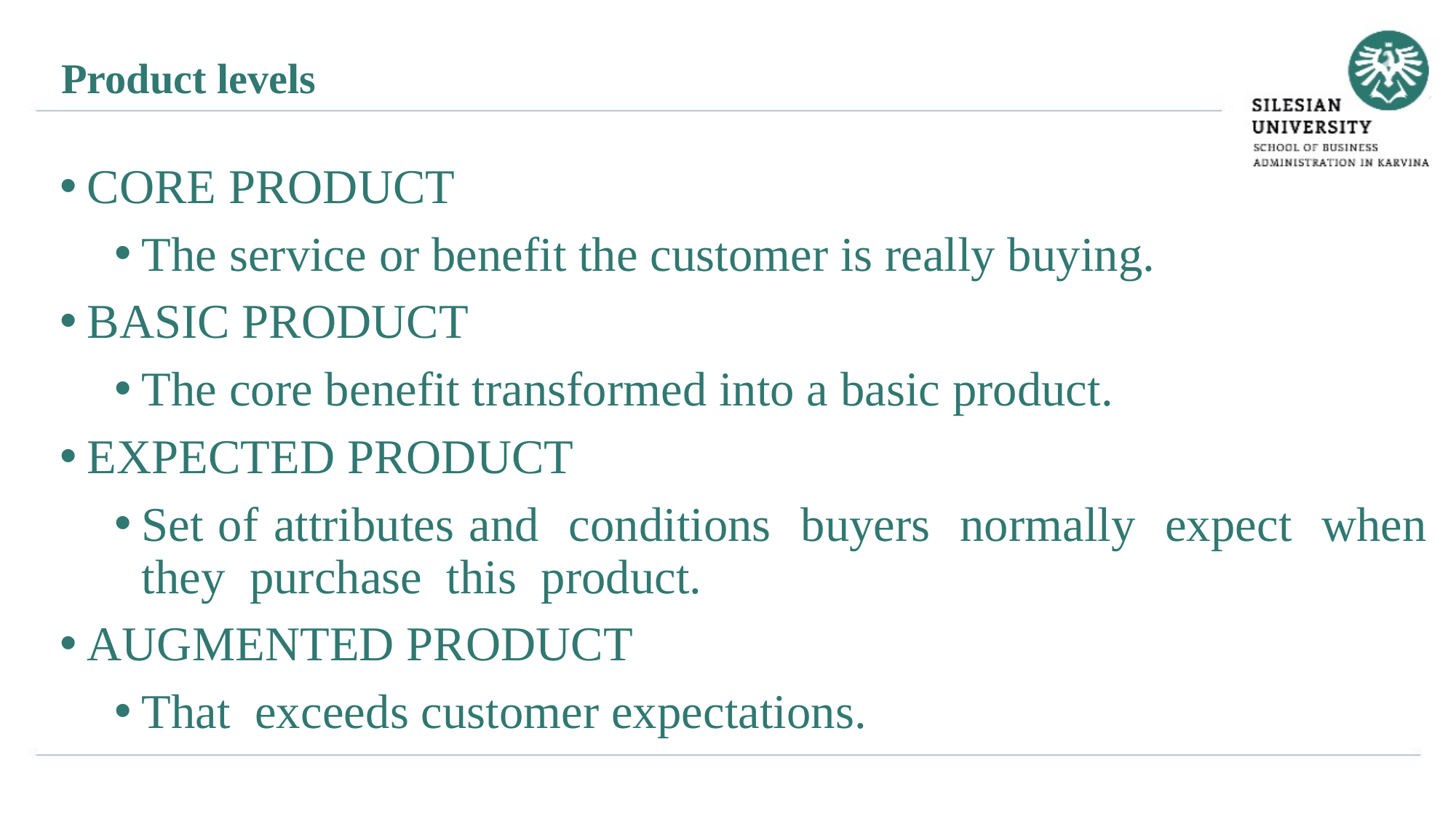

Product levels
CORE PRODUCT
The service or benefit the customer is really buying.
BASIC PRODUCT
The core benefit transformed into a basic product.
EXPECTED PRODUCT
Set of attributes and  conditions  buyers  normally  expect  when  they  purchase  this  product.
AUGMENTED PRODUCT
That  exceeds customer expectations.